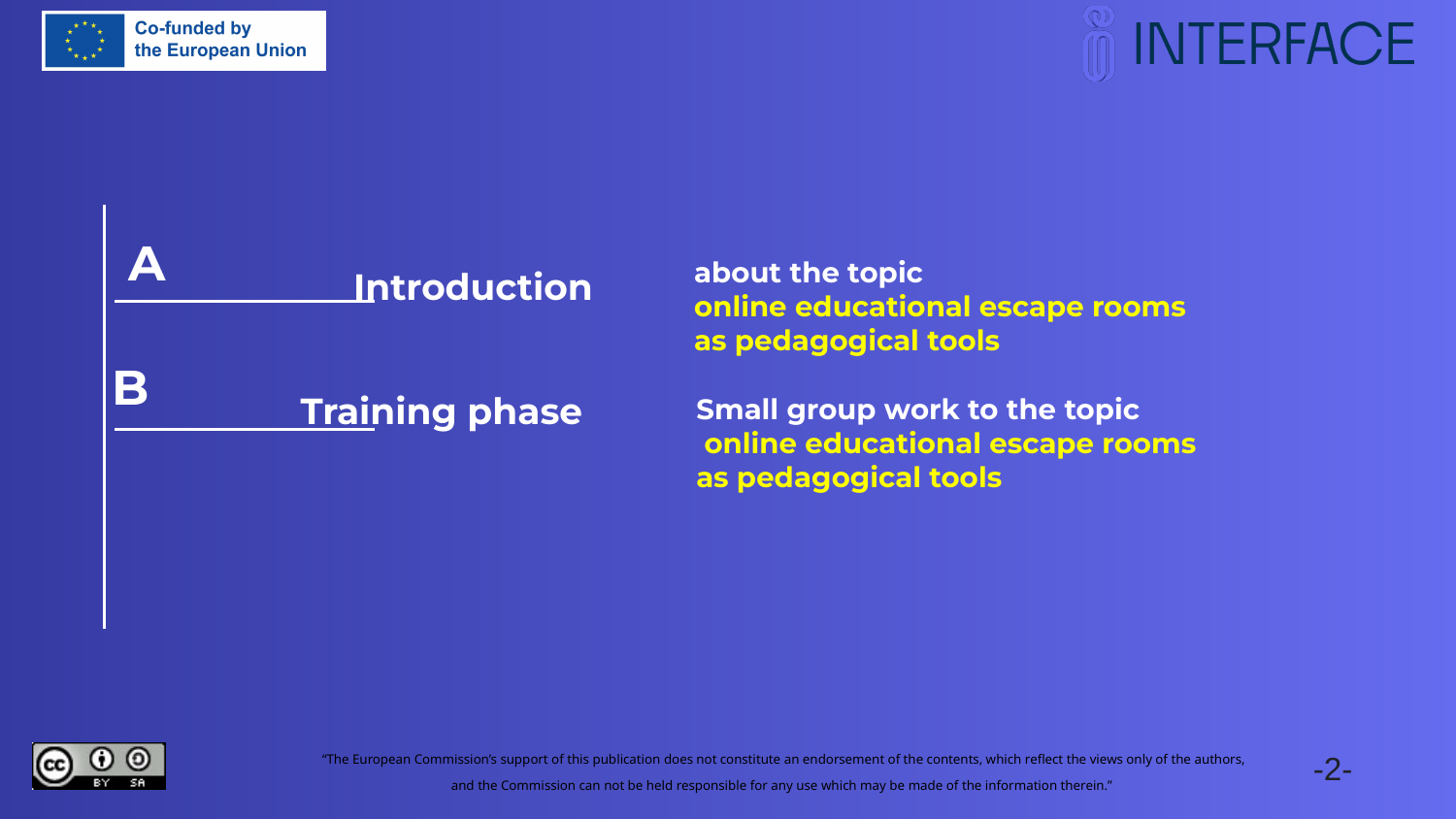

A
# Introduction
about the topic
online educational escape rooms
as pedagogical tools
B
Training phase
Small group work to the topic
 online educational escape rooms
as pedagogical tools